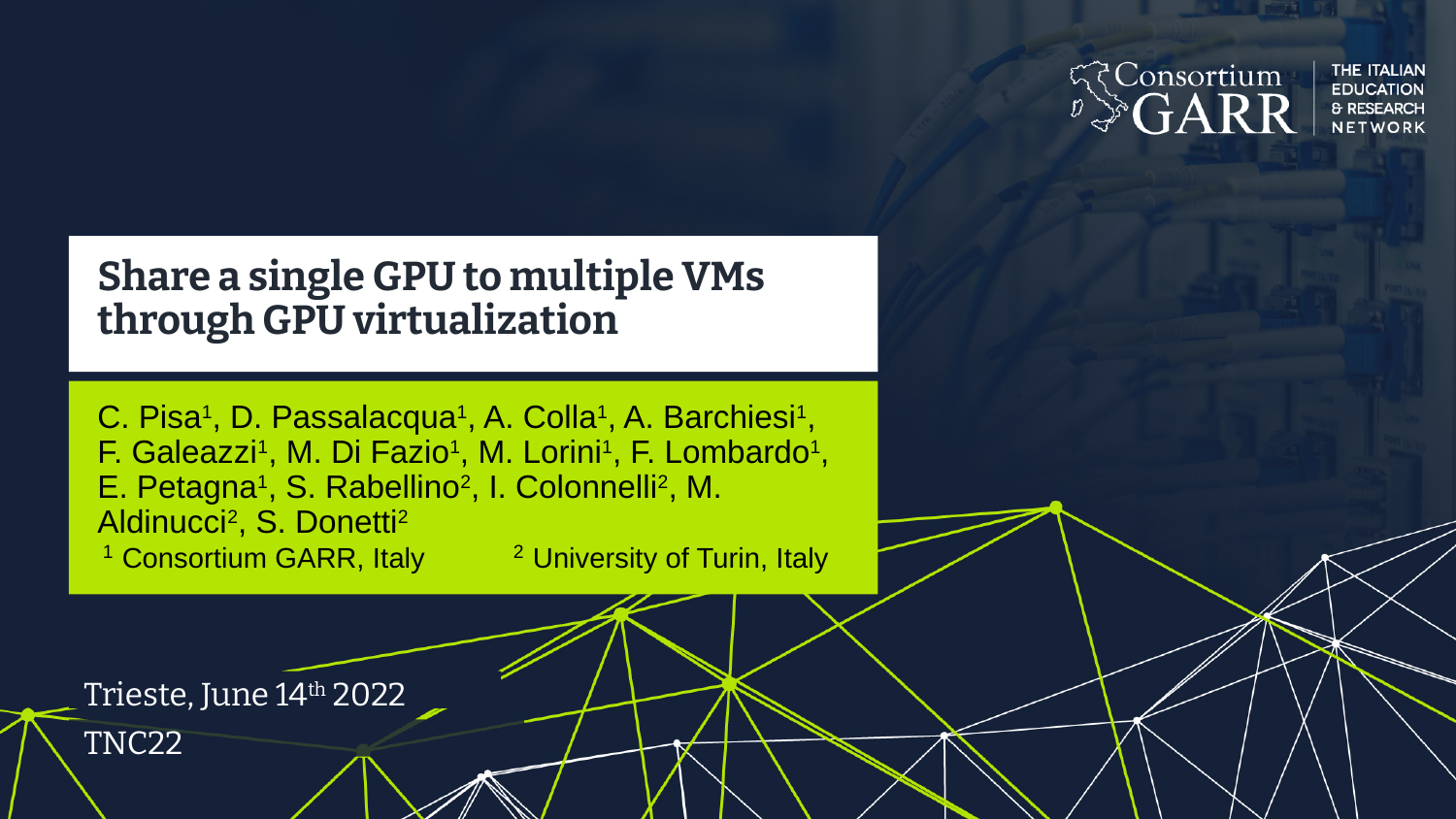

Share a single GPU to multiple VMs through GPU virtualization
C. Pisa1, D. Passalacqua1, A. Colla1, A. Barchiesi1, F. Galeazzi1, M. Di Fazio1, M. Lorini1, F. Lombardo1, E. Petagna1, S. Rabellino2, I. Colonnelli2, M. Aldinucci2, S. Donetti2
 1 Consortium GARR, Italy           2 University of Turin, Italy
Trieste, June 14th 2022
TNC22